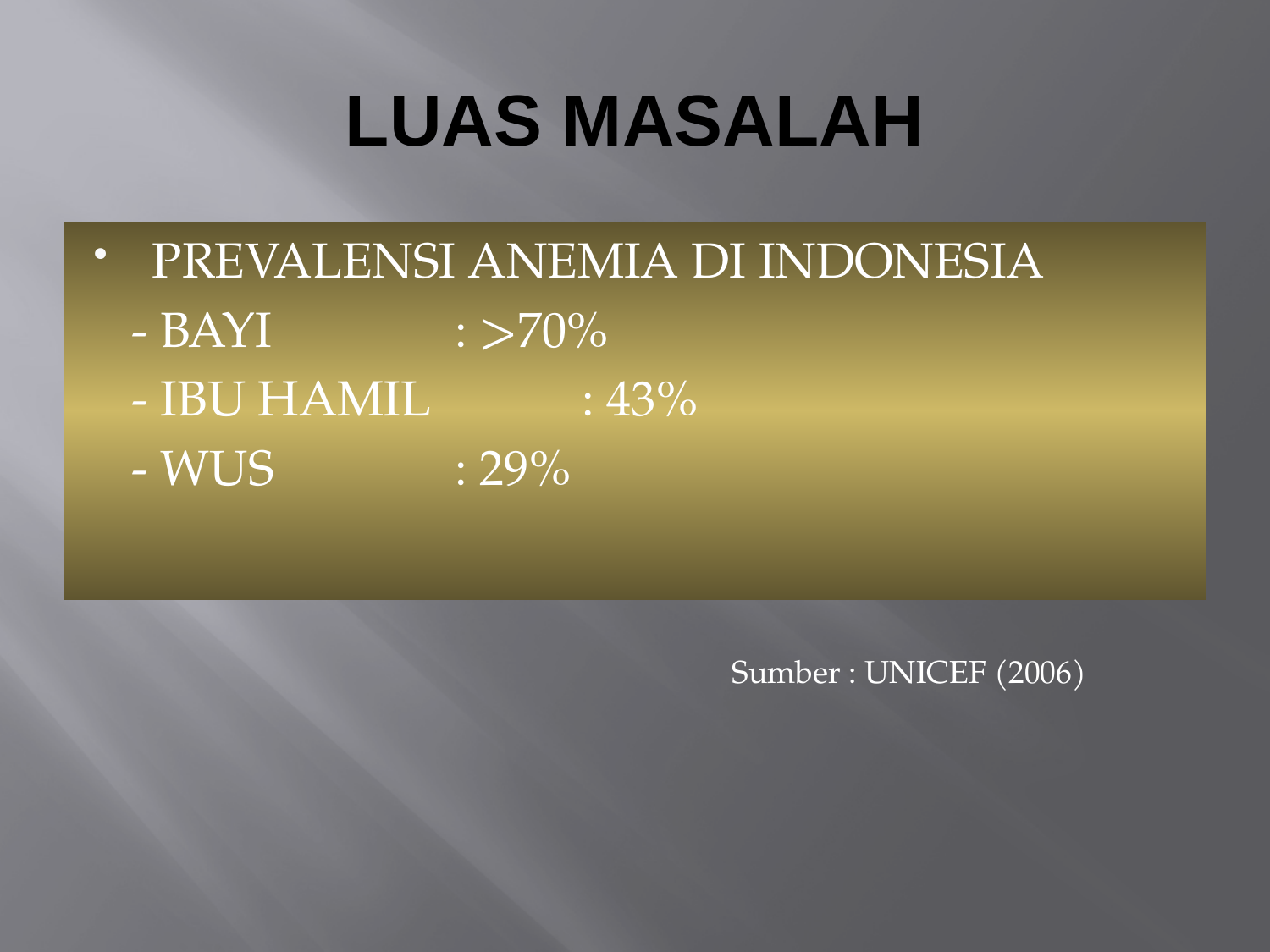

# LUAS MASALAH
PREVALENSI ANEMIA DI INDONESIA
   - BAYI		    : >70%
   - IBU HAMIL	    : 43%
   - WUS		    : 29%

Sumber : UNICEF (2006)